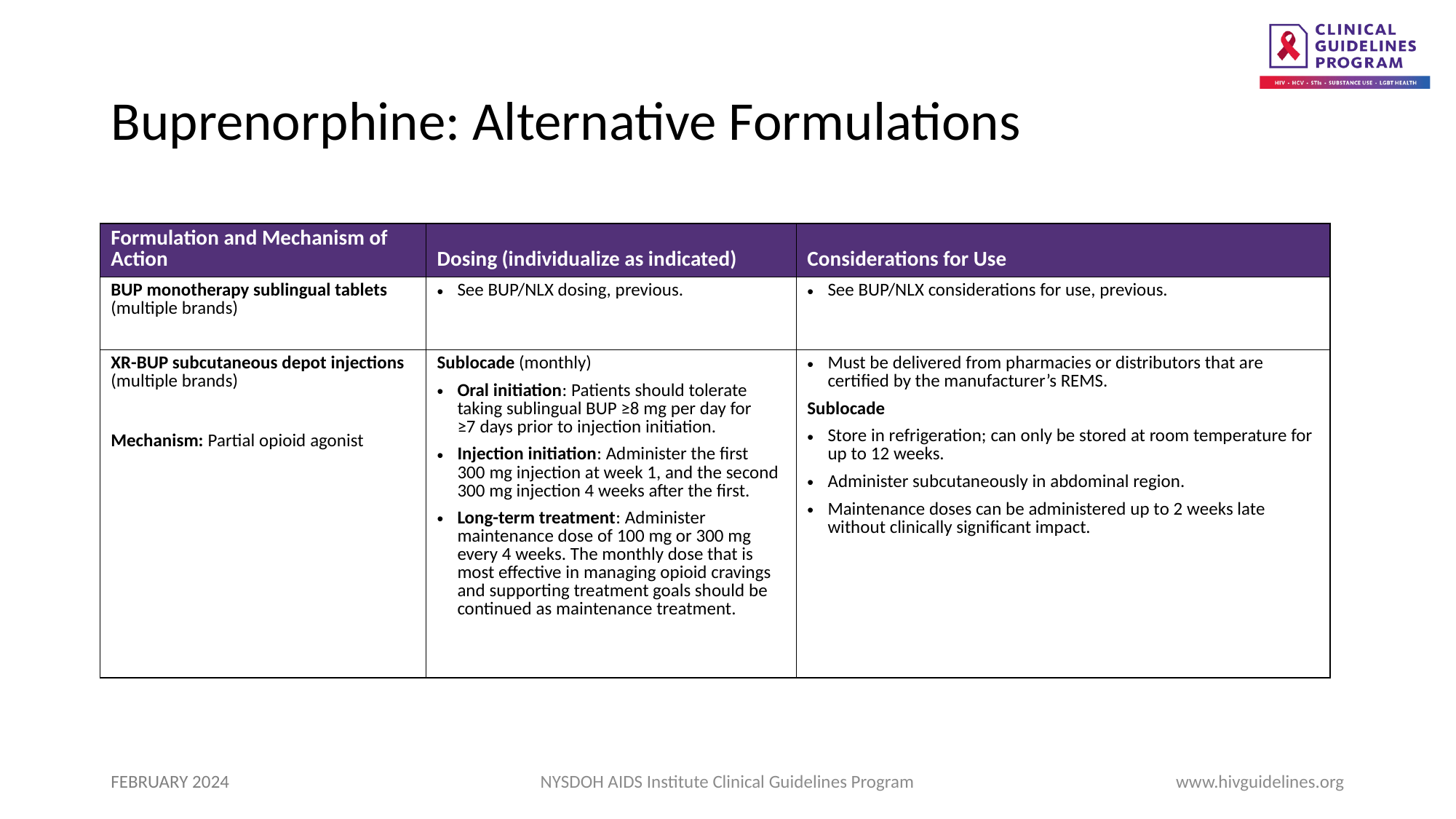

# Buprenorphine: Alternative Formulations
| Formulation and Mechanism of Action | Dosing (individualize as indicated) | Considerations for Use |
| --- | --- | --- |
| BUP monotherapy sublingual tablets (multiple brands) | See BUP/NLX dosing, previous. | See BUP/NLX considerations for use, previous. |
| XR-BUP subcutaneous depot injections (multiple brands)   Mechanism: Partial opioid agonist | Sublocade (monthly) Oral initiation: Patients should tolerate taking sublingual BUP ≥8 mg per day for ≥7 days prior to injection initiation. Injection initiation: Administer the first 300 mg injection at week 1, and the second 300 mg injection 4 weeks after the first. Long-term treatment: Administer maintenance dose of 100 mg or 300 mg every 4 weeks. The monthly dose that is most effective in managing opioid cravings and supporting treatment goals should be continued as maintenance treatment. | Must be delivered from pharmacies or distributors that are certified by the manufacturer’s REMS. Sublocade Store in refrigeration; can only be stored at room temperature for up to 12 weeks. Administer subcutaneously in abdominal region. Maintenance doses can be administered up to 2 weeks late without clinically significant impact. |
FEBRUARY 2024
NYSDOH AIDS Institute Clinical Guidelines Program
www.hivguidelines.org